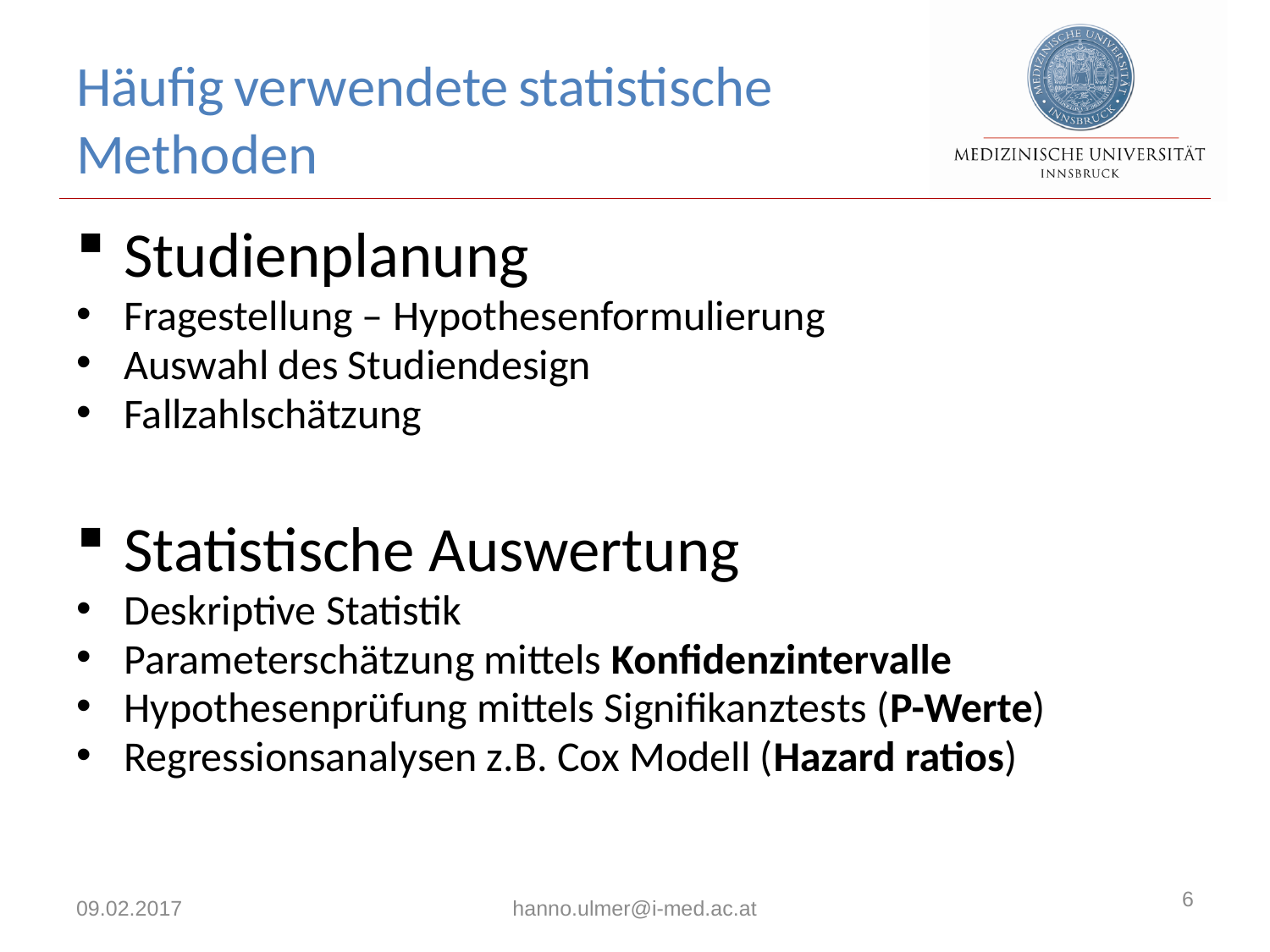

# Häufig verwendete statistische Methoden
Studienplanung
Fragestellung – Hypothesenformulierung
Auswahl des Studiendesign
Fallzahlschätzung

Statistische Auswertung
Deskriptive Statistik
Parameterschätzung mittels Konfidenzintervalle
Hypothesenprüfung mittels Signifikanztests (P-Werte)
Regressionsanalysen z.B. Cox Modell (Hazard ratios)
6
09.02.2017
hanno.ulmer@i-med.ac.at